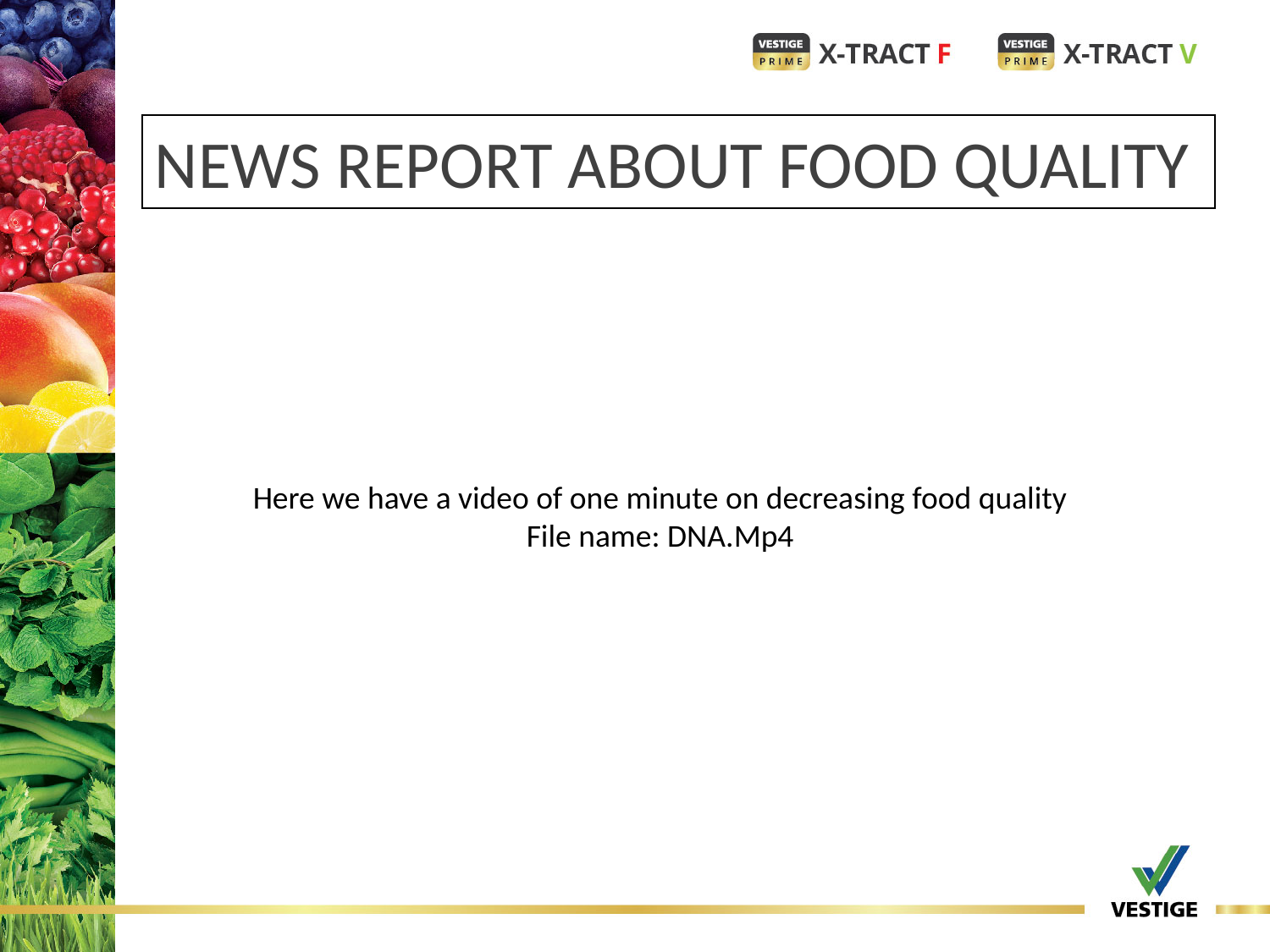

NEWS REPORT ABOUT FOOD QUALITY
Here we have a video of one minute on decreasing food quality
File name: DNA.Mp4